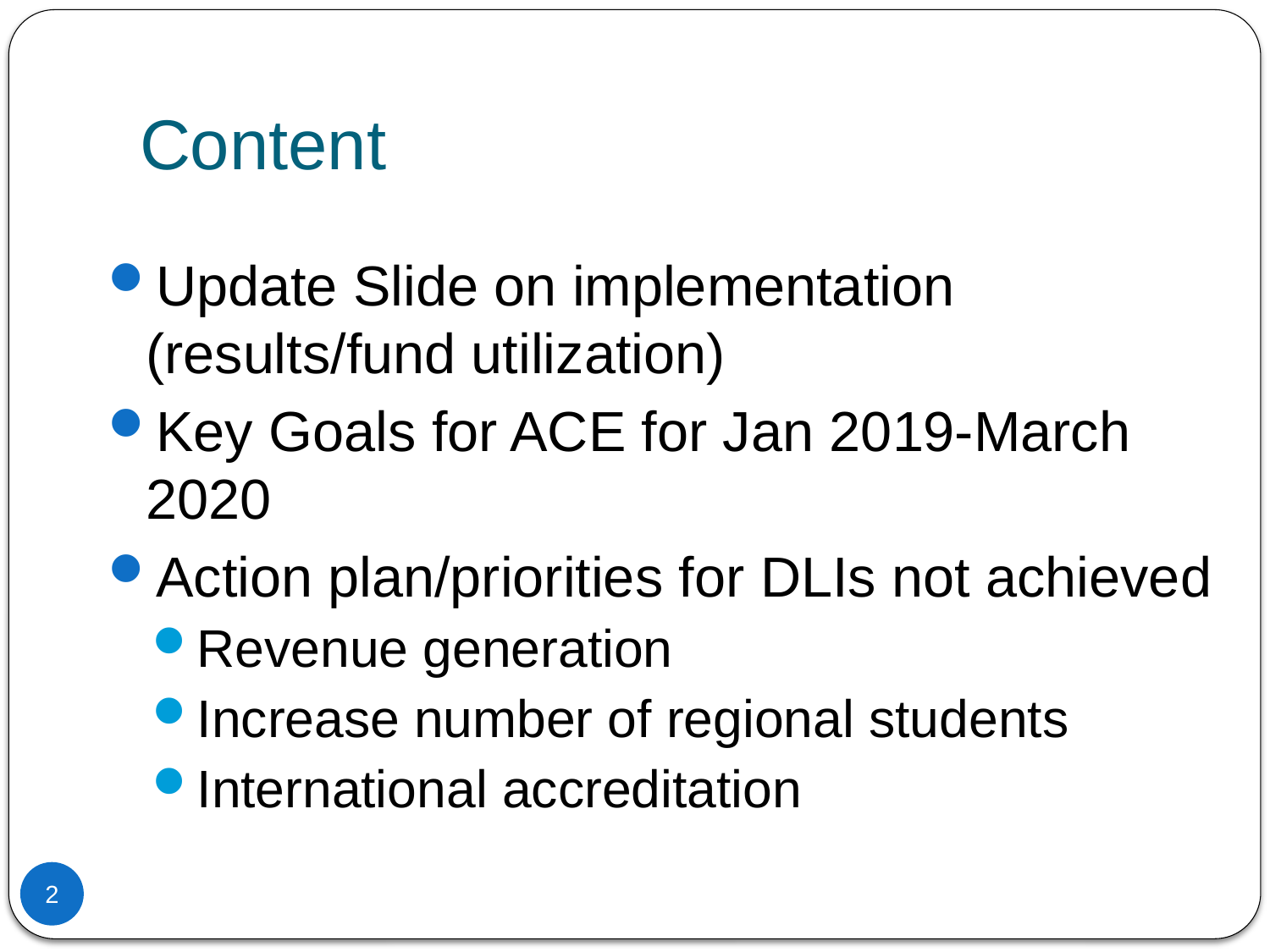

# Content
Update Slide on implementation (results/fund utilization)
Key Goals for ACE for Jan 2019-March 2020
Action plan/priorities for DLIs not achieved
Revenue generation
Increase number of regional students
International accreditation
2